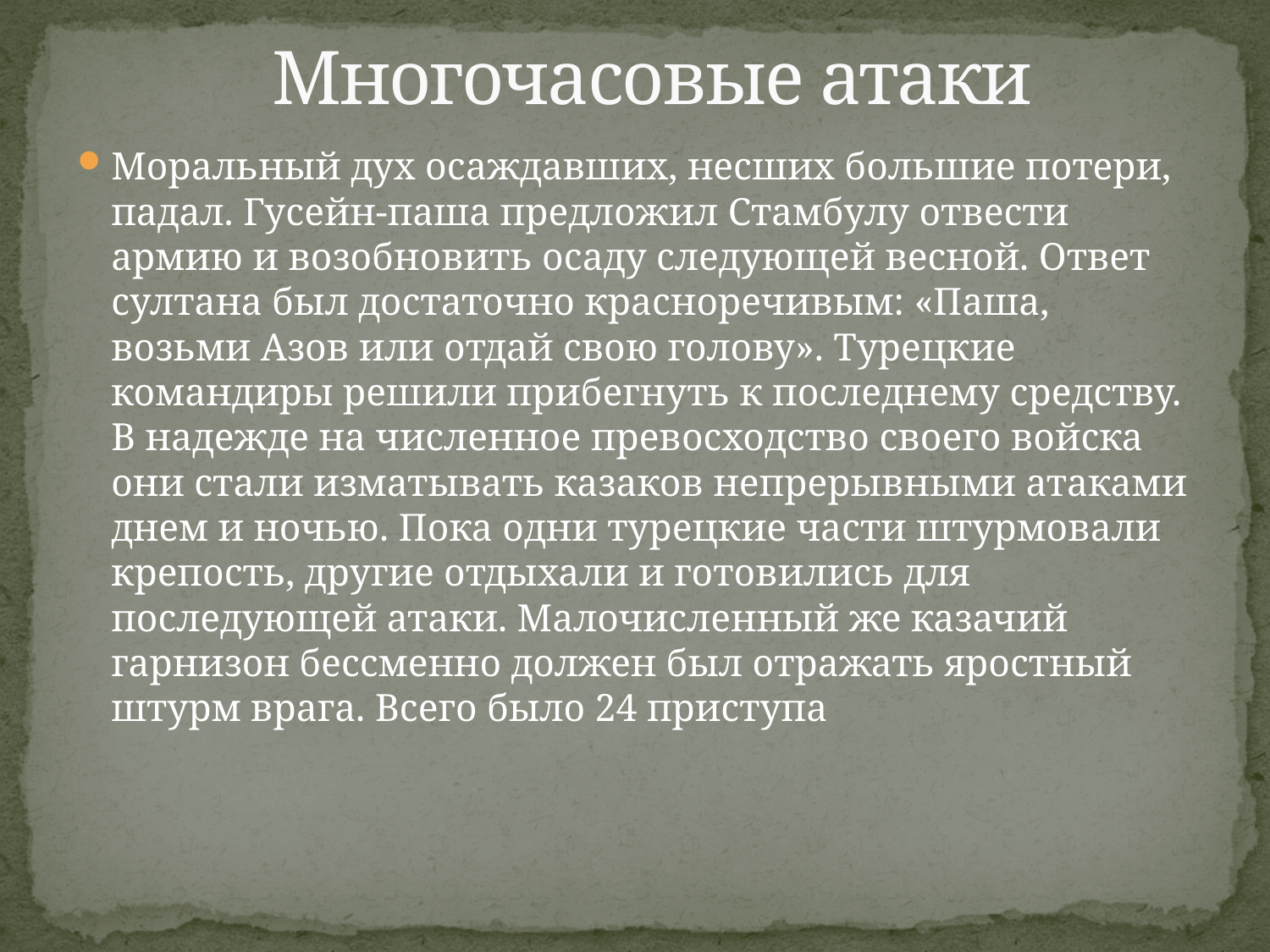

# Многочасовые атаки
Моральный дух осаждавших, несших большие потери, падал. Гусейн-паша предложил Стамбулу отвести армию и возобновить осаду следующей весной. Ответ султана был достаточно красноречивым: «Паша, возьми Азов или отдай свою голову». Турецкие командиры решили прибегнуть к последнему средству. В надежде на численное превосходство своего войска они стали изматывать казаков непрерывными атаками днем и ночью. Пока одни турецкие части штурмовали крепость, другие отдыхали и готовились для последующей атаки. Малочисленный же казачий гарнизон бессменно должен был отражать яростный штурм врага. Всего было 24 приступа